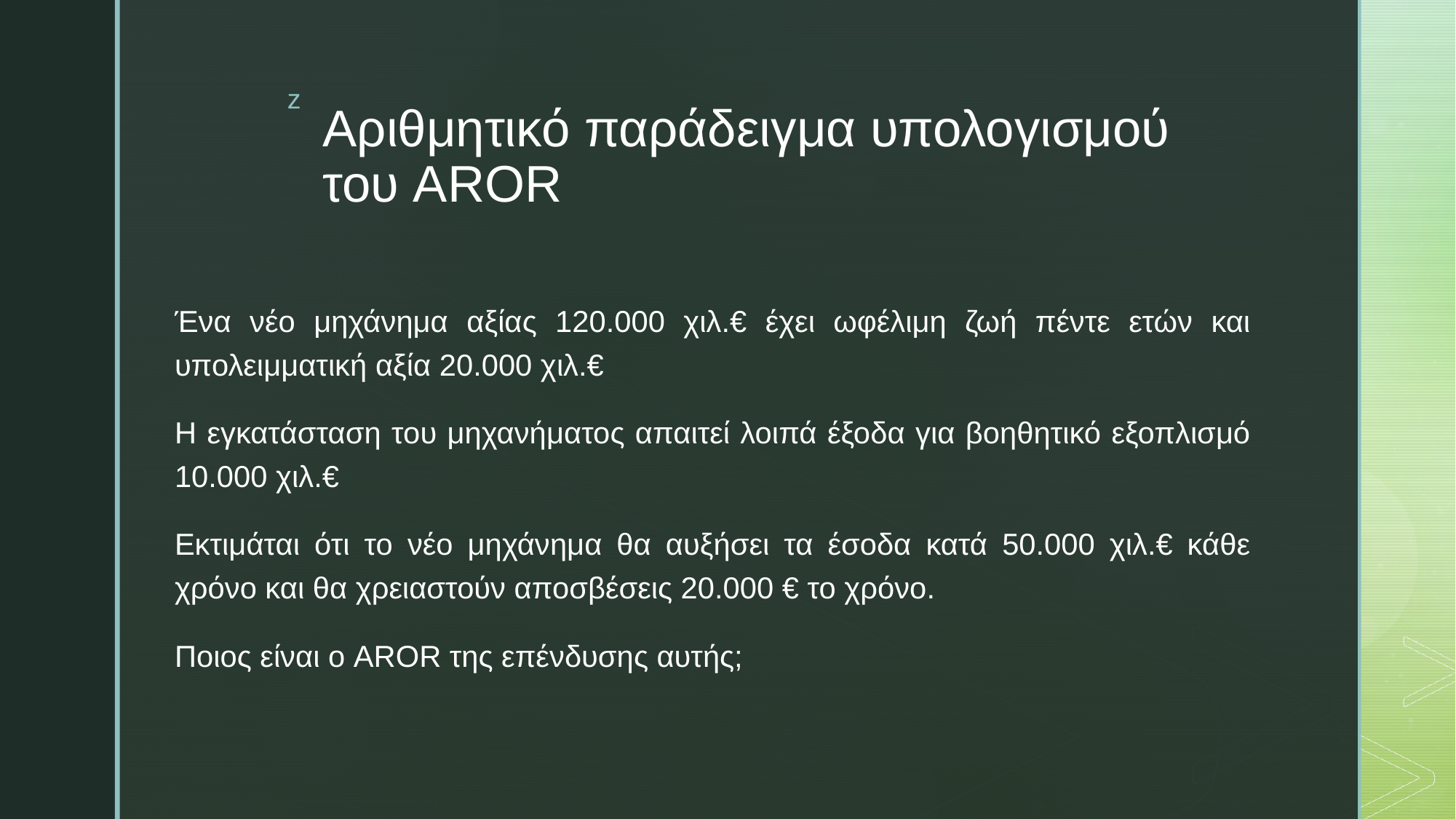

# Αριθμητικό παράδειγμα υπολογισμού του AROR
Ένα νέο μηχάνημα αξίας 120.000 χιλ.€ έχει ωφέλιμη ζωή πέντε ετών και υπολειμματική αξία 20.000 χιλ.€
Η εγκατάσταση του μηχανήματος απαιτεί λοιπά έξοδα για βοηθητικό εξοπλισμό 10.000 χιλ.€
Εκτιμάται ότι το νέο μηχάνημα θα αυξήσει τα έσοδα κατά 50.000 χιλ.€ κάθε χρόνο και θα χρειαστούν αποσβέσεις 20.000 € το χρόνο.
Ποιος είναι ο AROR της επένδυσης αυτής;